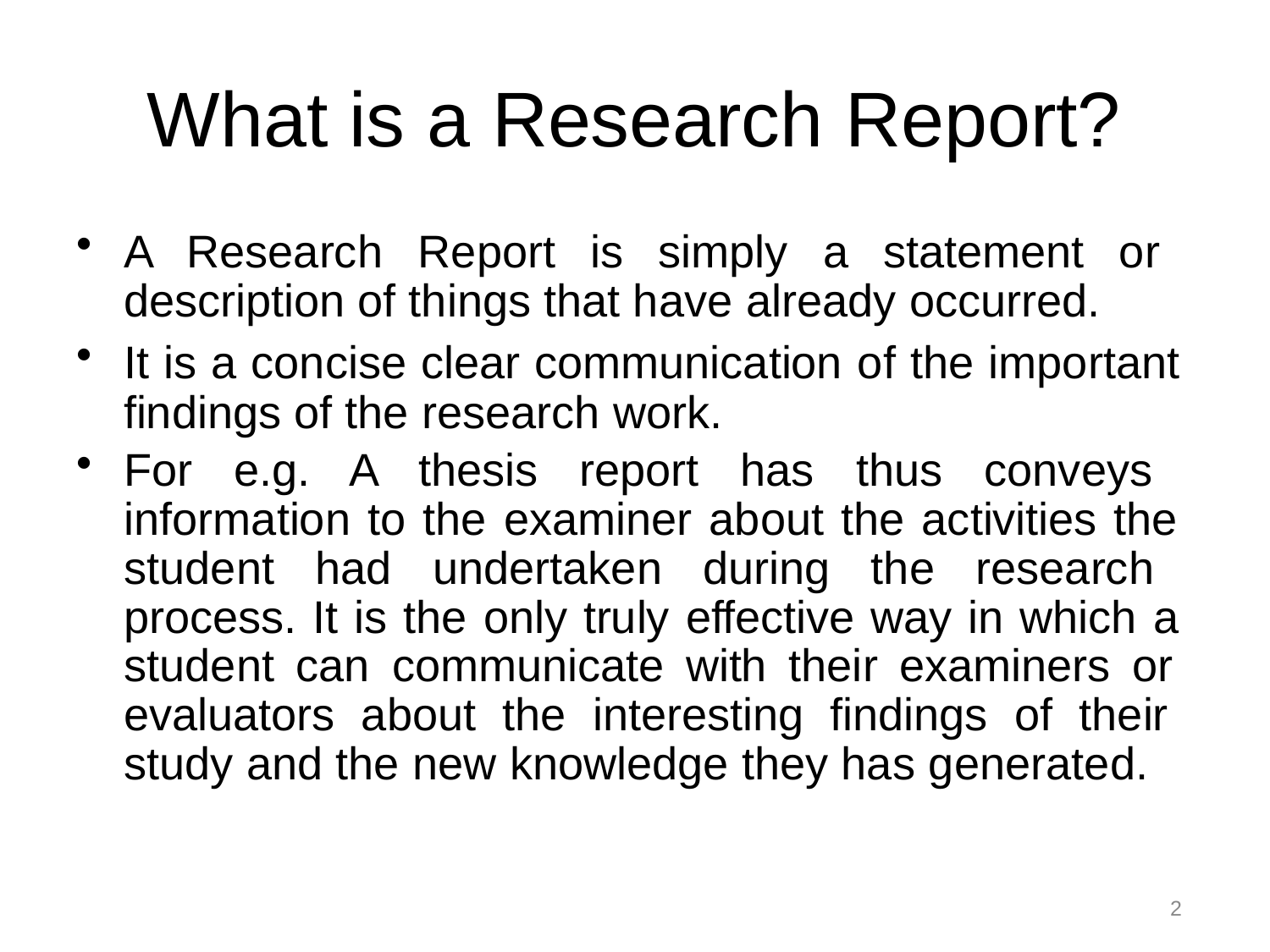

# What is a Research Report?
A Research Report is simply a statement or  description of things that have already occurred.
It is a concise clear communication of the important  findings of the research work.
For e.g. A thesis report has thus conveys  information to the examiner about the activities the  student had undertaken during the research  process. It is the only truly effective way in which a  student can communicate with their examiners or  evaluators about the interesting findings of their  study and the new knowledge they has generated.
2